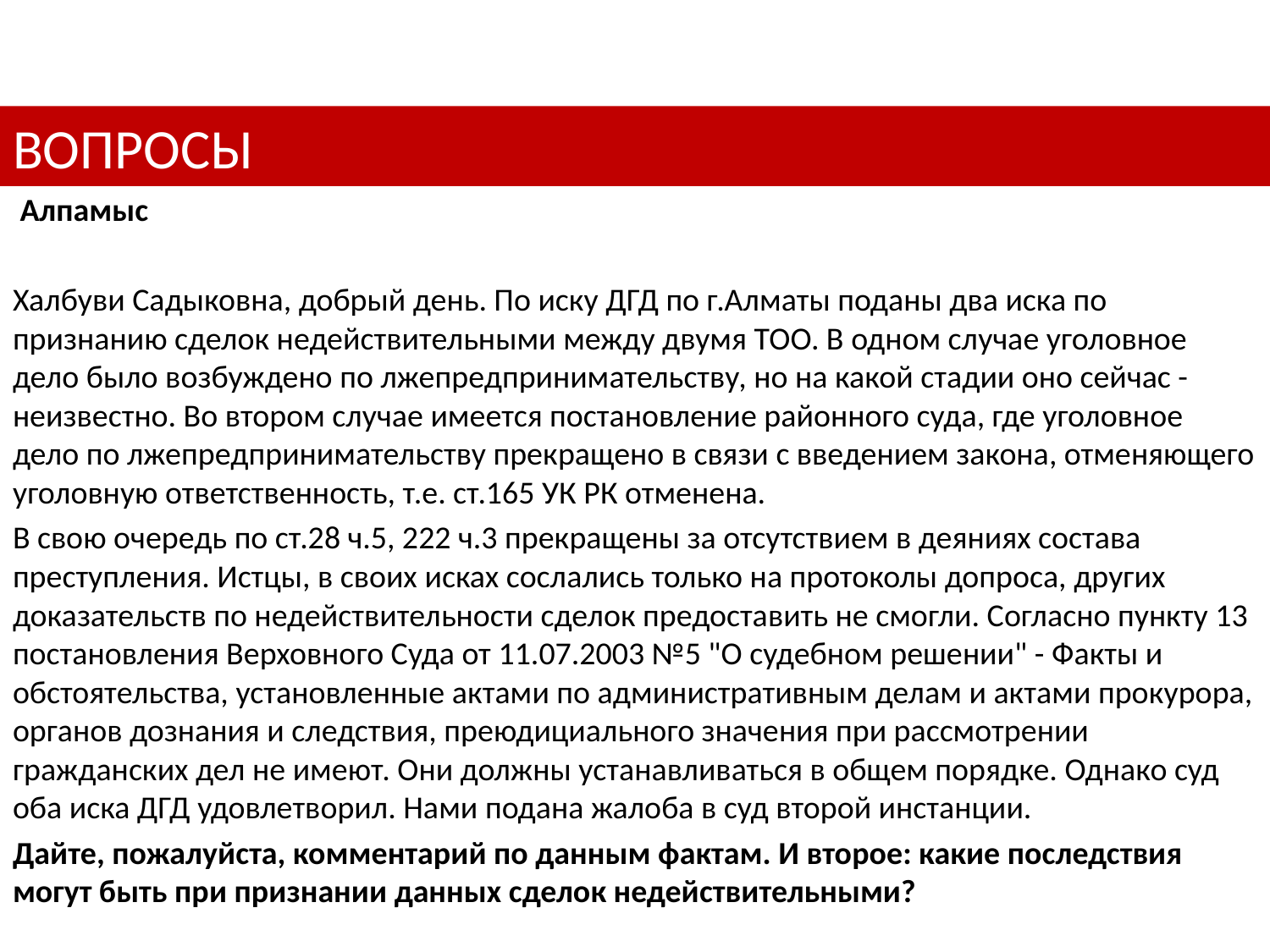

# ВОПРОСЫ
 Алпамыс

Халбуви Садыковна, добрый день. По иску ДГД по г.Алматы поданы два иска по признанию сделок недействительными между двумя ТОО. В одном случае уголовное дело было возбуждено по лжепредпринимательству, но на какой стадии оно сейчас - неизвестно. Во втором случае имеется постановление районного суда, где уголовное дело по лжепредпринимательству прекращено в связи с введением закона, отменяющего уголовную ответственность, т.е. ст.165 УК РК отменена.
В свою очередь по ст.28 ч.5, 222 ч.3 прекращены за отсутствием в деяниях состава преступления. Истцы, в своих исках сослались только на протоколы допроса, других доказательств по недействительности сделок предоставить не смогли. Согласно пункту 13 постановления Верховного Суда от 11.07.2003 №5 "О судебном решении" - Факты и обстоятельства, установленные актами по административным делам и актами прокурора, органов дознания и следствия, преюдициального значения при рассмотрении гражданских дел не имеют. Они должны устанавливаться в общем порядке. Однако суд оба иска ДГД удовлетворил. Нами подана жалоба в суд второй инстанции.
Дайте, пожалуйста, комментарий по данным фактам. И второе: какие последствия могут быть при признании данных сделок недействительными?